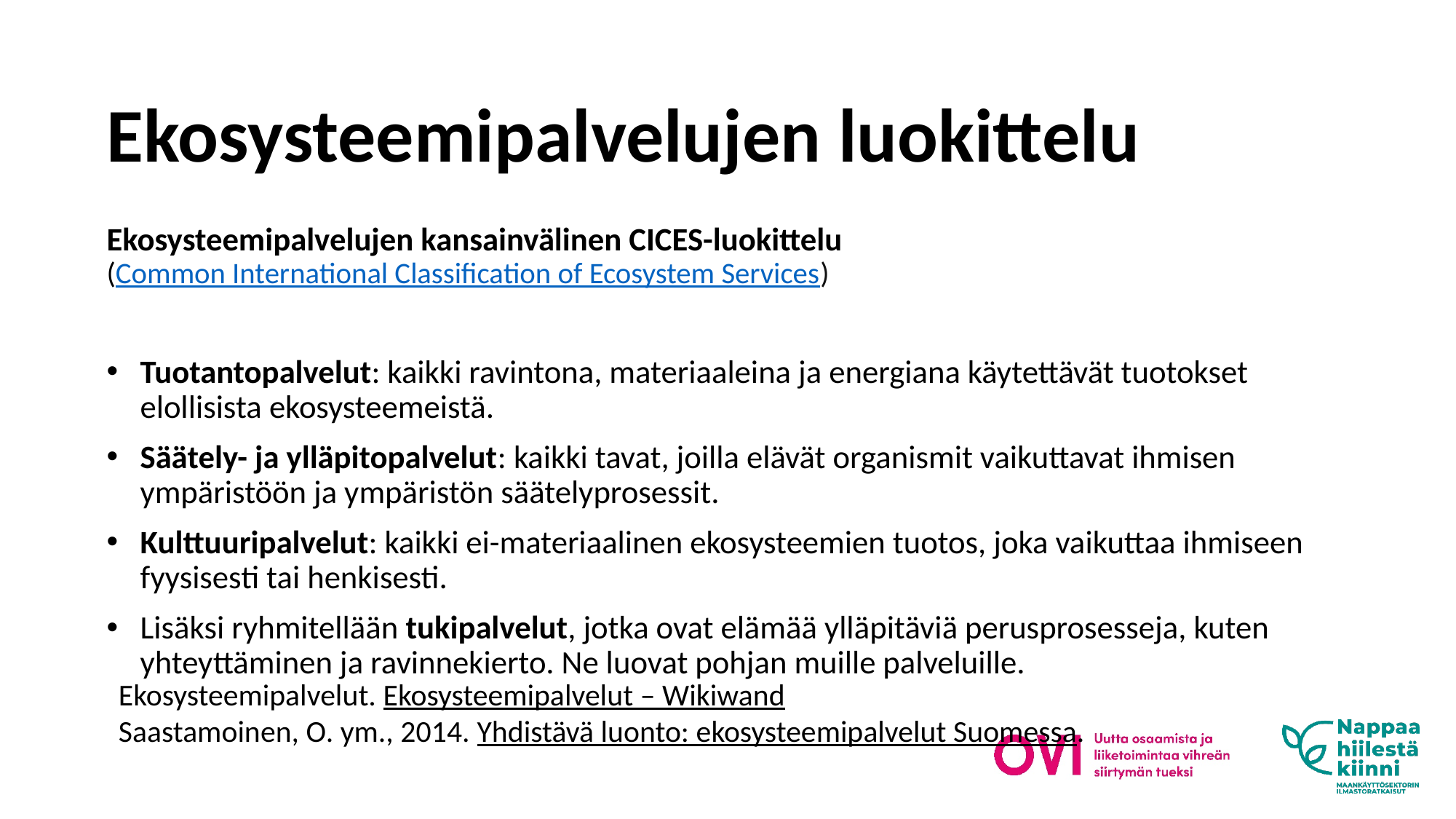

# Ekosysteemipalvelujen luokittelu
Ekosysteemipalvelujen kansainvälinen CICES-luokittelu
(Common International Classification of Ecosystem Services)

Tuotantopalvelut: kaikki ravintona, materiaaleina ja energiana käytettävät tuotokset elollisista ekosysteemeistä.
Säätely- ja ylläpitopalvelut: kaikki tavat, joilla elävät organismit vaikuttavat ihmisen ympäristöön ja ympäristön säätelyprosessit.
Kulttuuripalvelut: kaikki ei-materiaalinen ekosysteemien tuotos, joka vaikuttaa ihmiseen fyysisesti tai henkisesti.
Lisäksi ryhmitellään tukipalvelut, jotka ovat elämää ylläpitäviä perusprosesseja, kuten yhteyttäminen ja ravinnekierto. Ne luovat pohjan muille palveluille.
Ekosysteemipalvelut. Ekosysteemipalvelut – Wikiwand
Saastamoinen, O. ym., 2014. Yhdistävä luonto: ekosysteemipalvelut Suomessa.